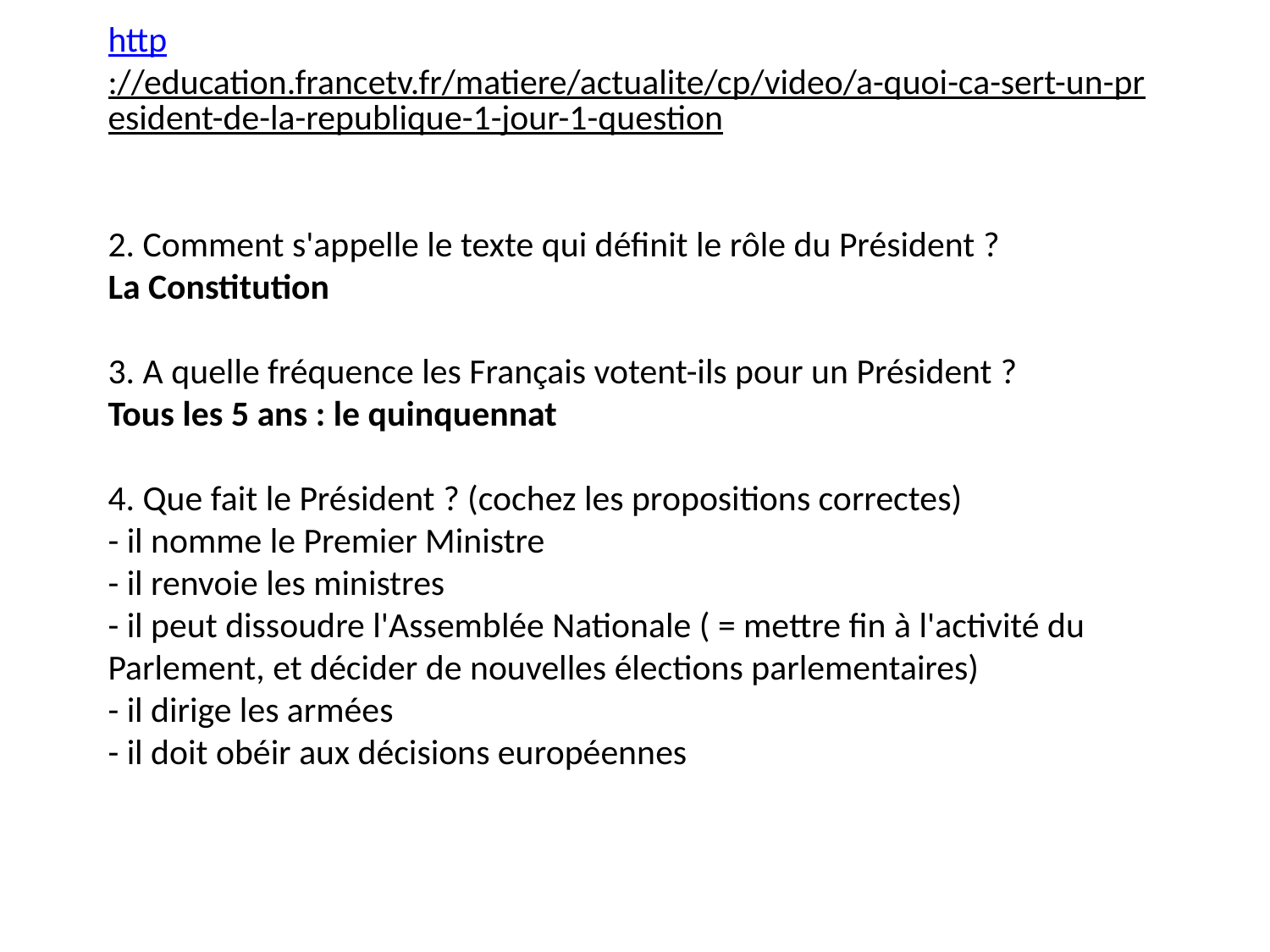

# http://education.francetv.fr/matiere/actualite/cp/video/a-quoi-ca-sert-un-president-de-la-republique-1-jour-1-question   2. Comment s'appelle le texte qui définit le rôle du Président ? La Constitution   3. A quelle fréquence les Français votent-ils pour un Président ? Tous les 5 ans : le quinquennat   4. Que fait le Président ? (cochez les propositions correctes) - il nomme le Premier Ministre - il renvoie les ministres - il peut dissoudre l'Assemblée Nationale ( = mettre fin à l'activité du Parlement, et décider de nouvelles élections parlementaires) - il dirige les armées - il doit obéir aux décisions européennes